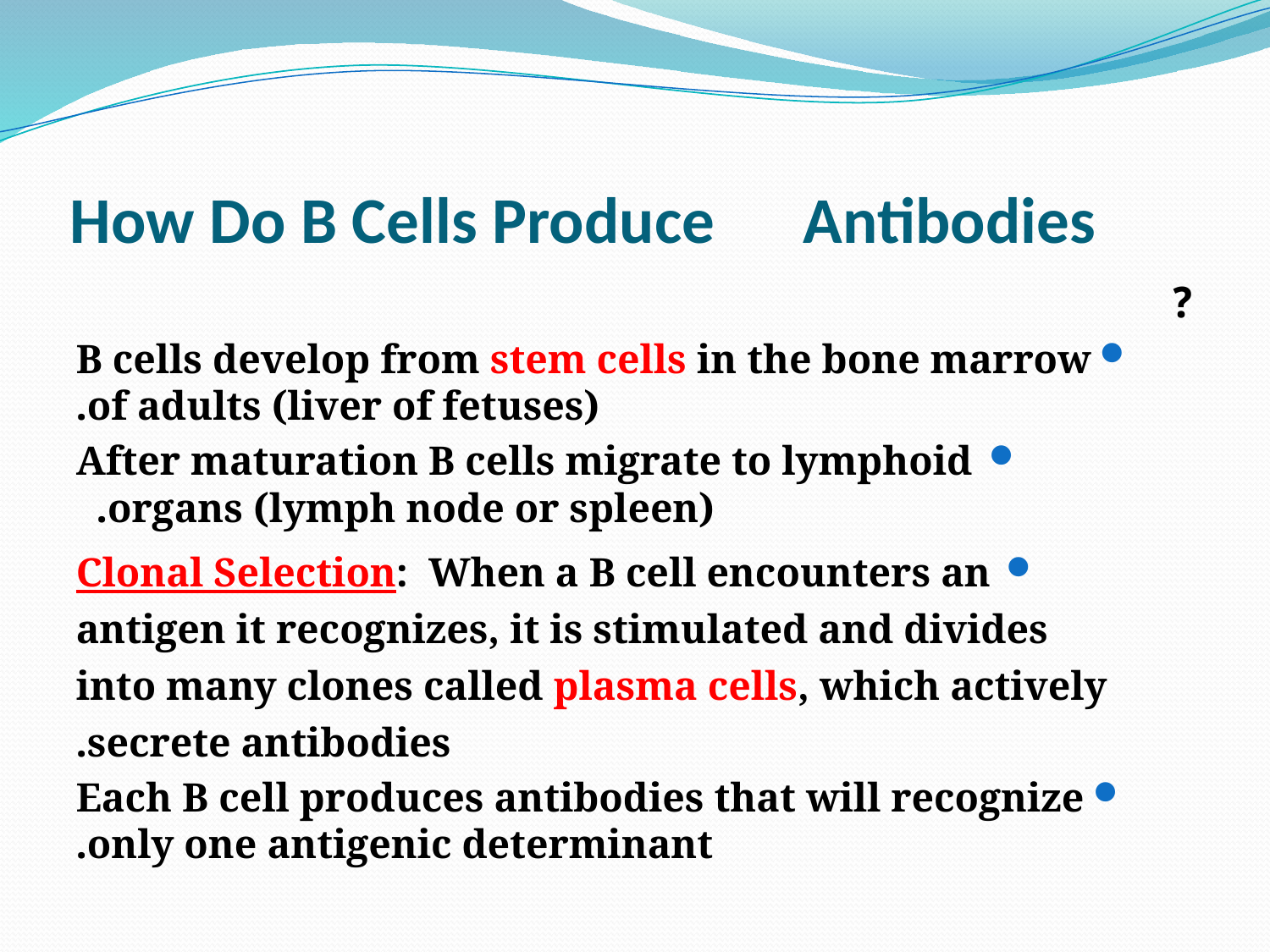

# How Do B Cells Produce      Antibodies
?
B cells develop from stem cells in the bone marrow of adults (liver of fetuses).
After maturation B cells migrate to lymphoid organs (lymph node or spleen).
Clonal Selection:  When a B cell encounters an antigen it recognizes, it is stimulated and divides into many clones called plasma cells, which actively secrete antibodies.
Each B cell produces antibodies that will recognize only one antigenic determinant.